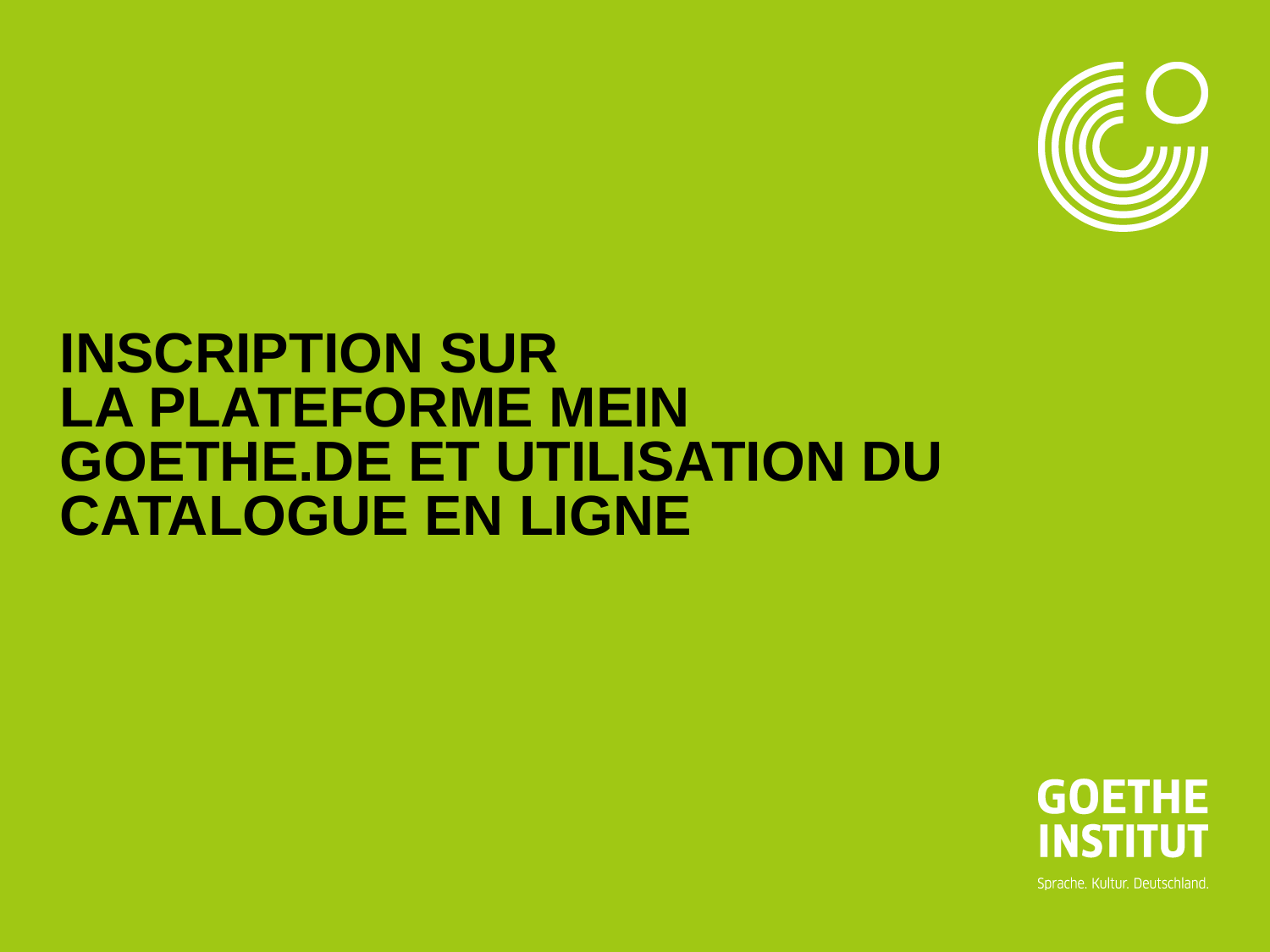

# Inscription sur La plateforme mein goethe.DE et utilisation du catalogue en ligne